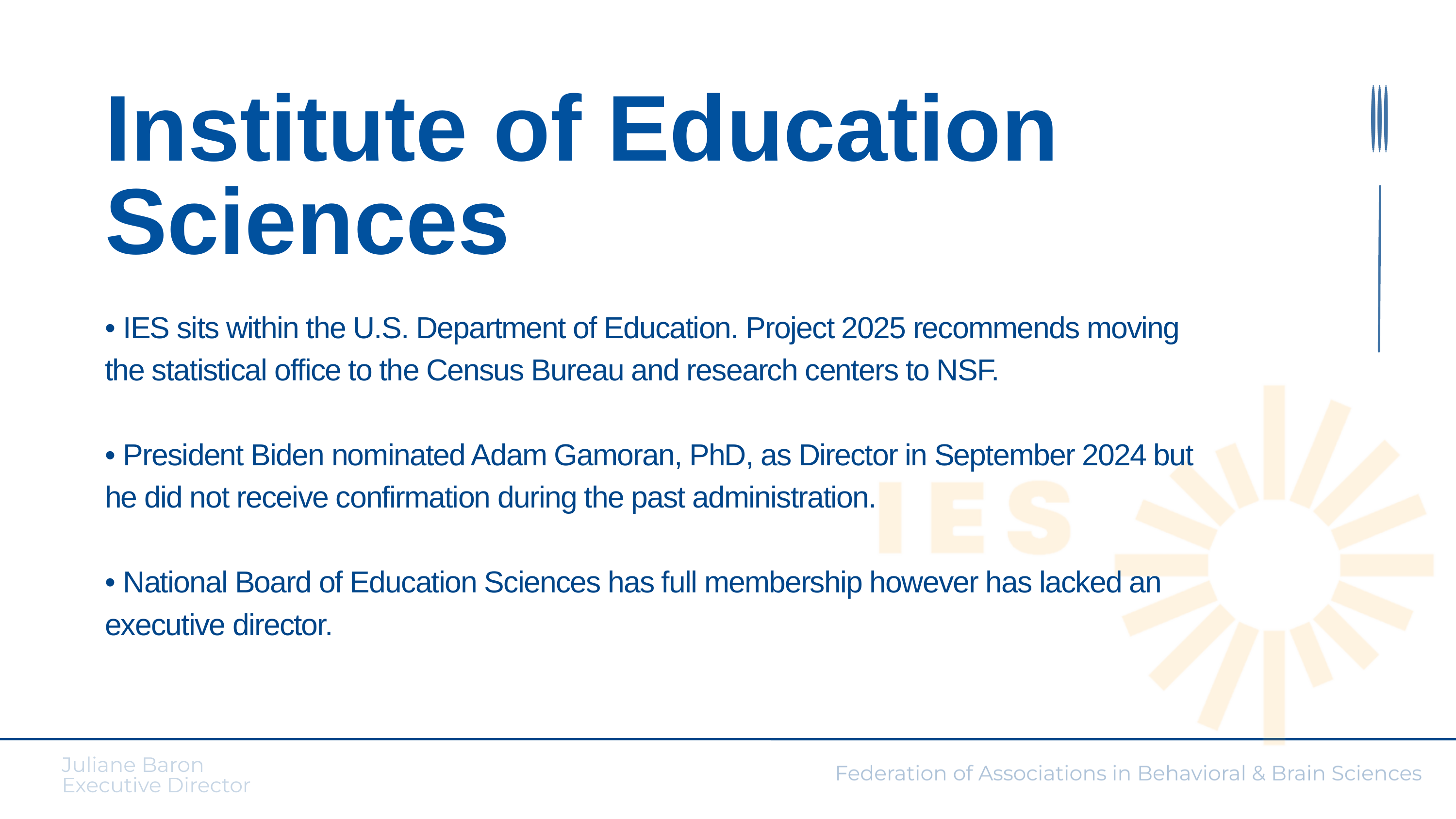

Institute of Education Sciences

• IES sits within the U.S. Department of Education. Project 2025 recommends moving the statistical office to the Census Bureau and research centers to NSF.

• President Biden nominated Adam Gamoran, PhD, as Director in September 2024 but he did not receive confirmation during the past administration.

• National Board of Education Sciences has full membership however has lacked an executive director.

Juliane Baron​
Executive Director​

Federation of Associations in Behavioral & Brain Sciences​
Federation of Associations in Behavioral & Brain Sciences​